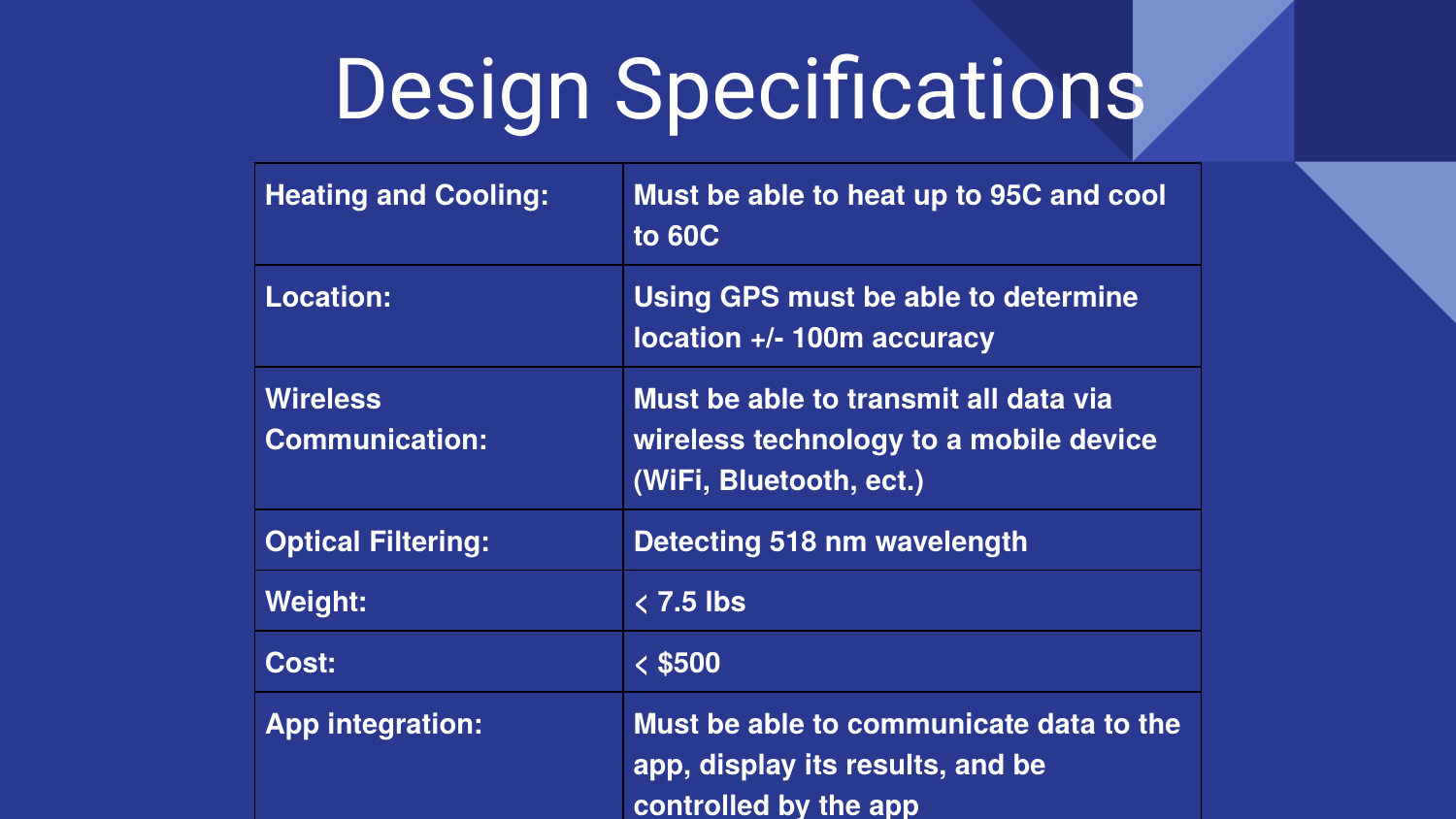

# Design Specifications
| Heating and Cooling: | Must be able to heat up to 95C and cool to 60C |
| --- | --- |
| Location: | Using GPS must be able to determine location +/- 100m accuracy |
| Wireless Communication: | Must be able to transmit all data via wireless technology to a mobile device (WiFi, Bluetooth, ect.) |
| Optical Filtering: | Detecting 518 nm wavelength |
| Weight: | < 7.5 lbs |
| Cost: | < $500 |
| App integration: | Must be able to communicate data to the app, display its results, and be controlled by the app |
| Dimensions: | < 64 inches squared |